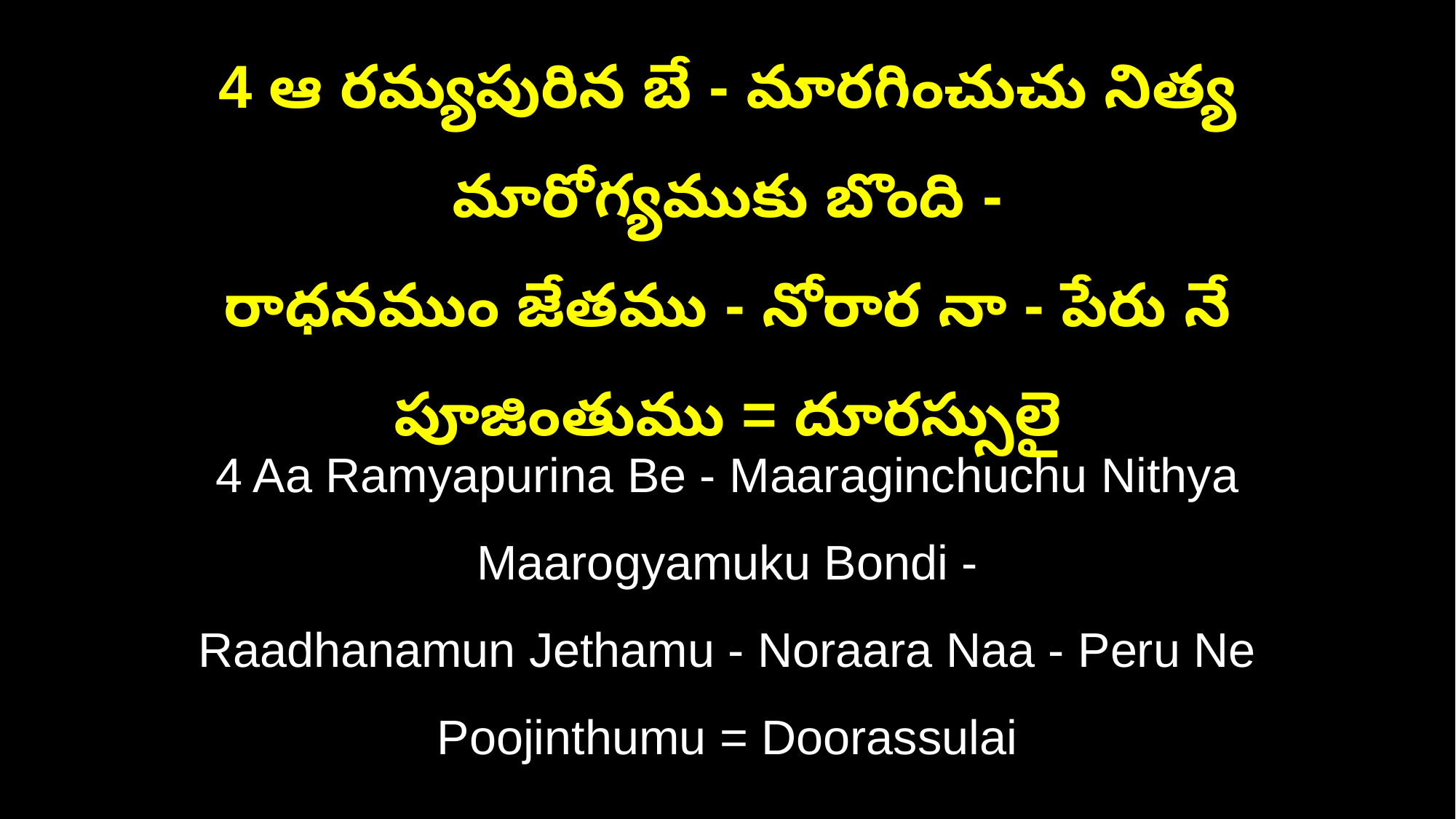

4 ఆ రమ్యపురిన బే - మారగించుచు నిత్య మారోగ్యముకు బొంది -
రాధనముం జేతము - నోరార నా - పేరు నే పూజింతుము = దూరస్సులై
4 Aa Ramyapurina Be - Maaraginchuchu Nithya Maarogyamuku Bondi -
Raadhanamun Jethamu - Noraara Naa - Peru Ne Poojinthumu = Doorassulai